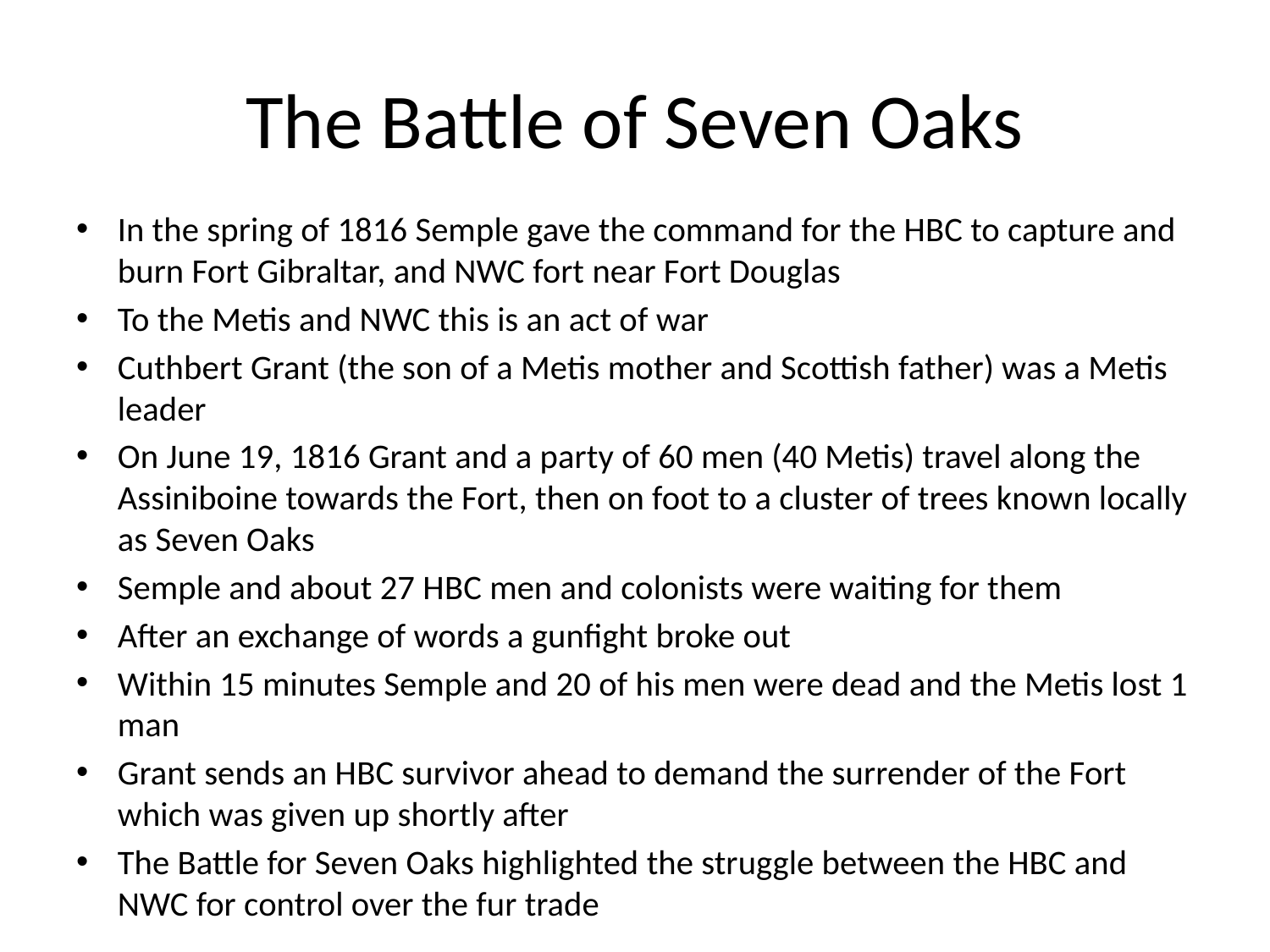

# The Battle of Seven Oaks
In the spring of 1816 Semple gave the command for the HBC to capture and burn Fort Gibraltar, and NWC fort near Fort Douglas
To the Metis and NWC this is an act of war
Cuthbert Grant (the son of a Metis mother and Scottish father) was a Metis leader
On June 19, 1816 Grant and a party of 60 men (40 Metis) travel along the Assiniboine towards the Fort, then on foot to a cluster of trees known locally as Seven Oaks
Semple and about 27 HBC men and colonists were waiting for them
After an exchange of words a gunfight broke out
Within 15 minutes Semple and 20 of his men were dead and the Metis lost 1 man
Grant sends an HBC survivor ahead to demand the surrender of the Fort which was given up shortly after
The Battle for Seven Oaks highlighted the struggle between the HBC and NWC for control over the fur trade